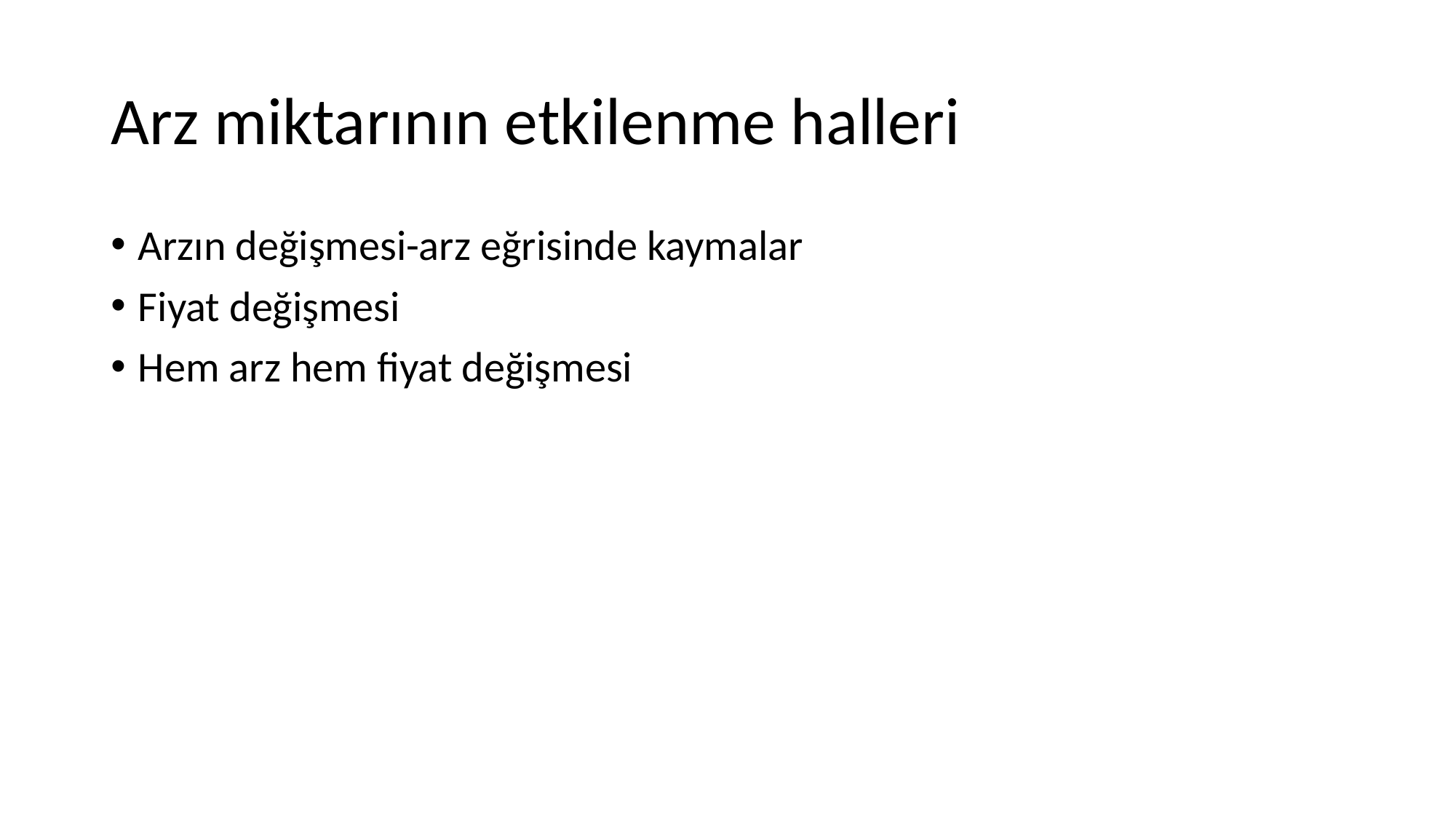

# Arz miktarının etkilenme halleri
Arzın değişmesi-arz eğrisinde kaymalar
Fiyat değişmesi
Hem arz hem fiyat değişmesi